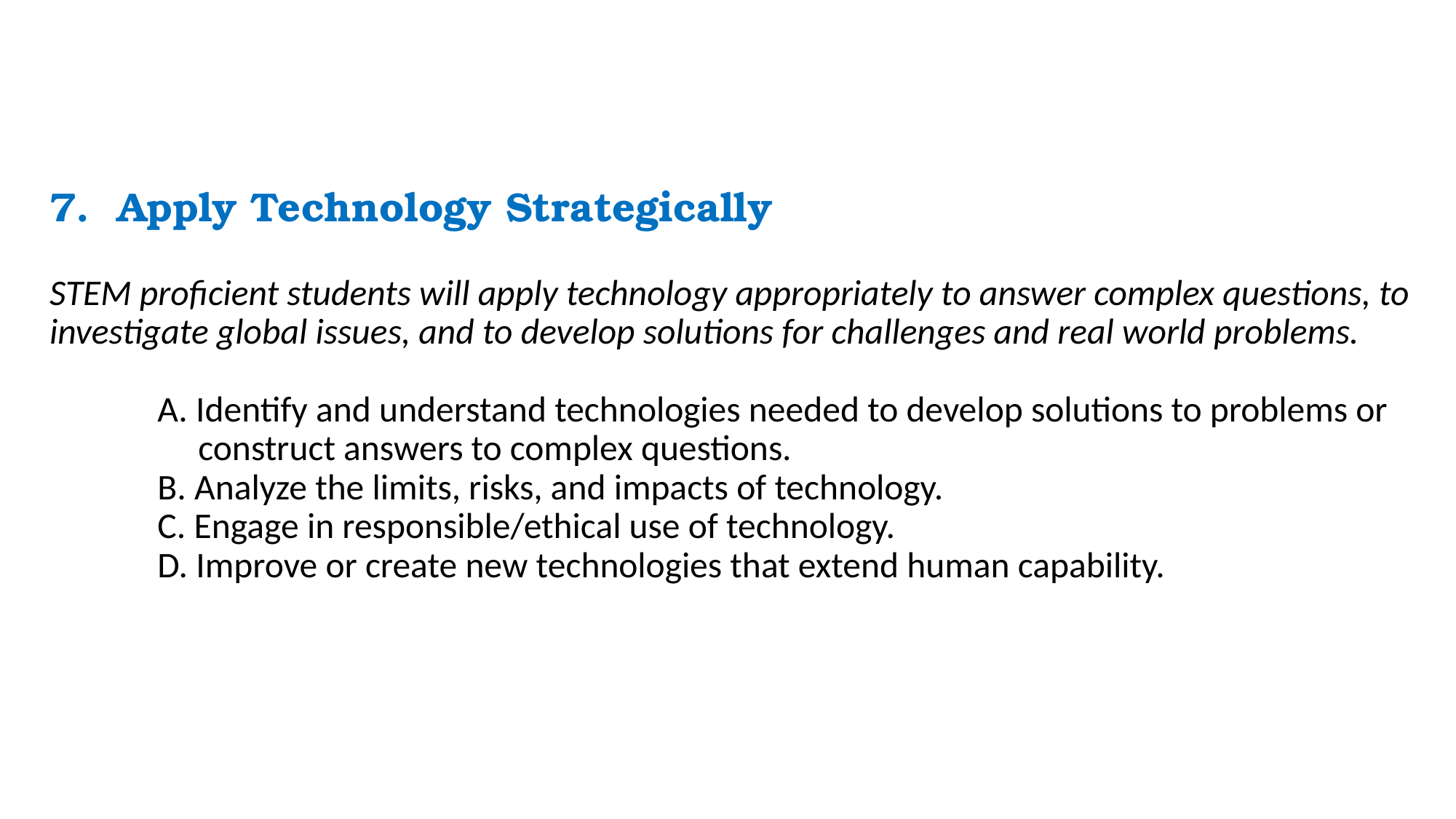

# 7.  Apply Technology Strategically STEM proficient students will apply technology appropriately to answer complex questions, to investigate global issues, and to develop solutions for challenges and real world problems. A. Identify and understand technologies needed to develop solutions to problems or 	     construct answers to complex questions. B. Analyze the limits, risks, and impacts of technology. C. Engage in responsible/ethical use of technology. D. Improve or create new technologies that extend human capability.